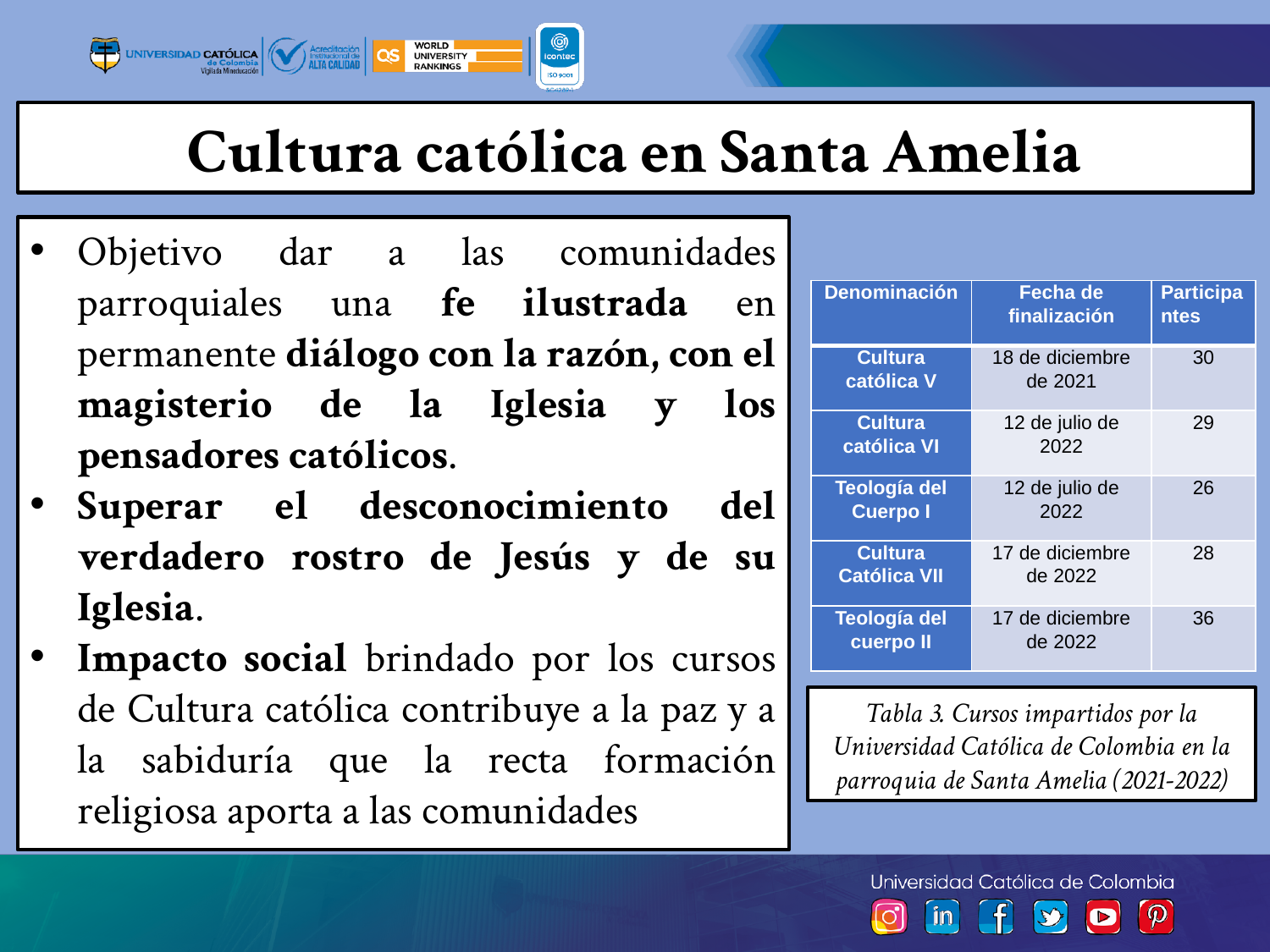

Cultura católica en Santa Amelia
Objetivo dar a las comunidades parroquiales una fe ilustrada en permanente diálogo con la razón, con el magisterio de la Iglesia y los pensadores católicos.
Superar el desconocimiento del verdadero rostro de Jesús y de su Iglesia.
Impacto social brindado por los cursos de Cultura católica contribuye a la paz y a la sabiduría que la recta formación religiosa aporta a las comunidades
| Denominación | Fecha de finalización | Participantes |
| --- | --- | --- |
| Cultura católica V | 18 de diciembre de 2021 | 30 |
| Cultura católica VI | 12 de julio de 2022 | 29 |
| Teología del Cuerpo I | 12 de julio de 2022 | 26 |
| Cultura Católica VII | 17 de diciembre de 2022 | 28 |
| Teología del cuerpo II | 17 de diciembre de 2022 | 36 |
Tabla 3. Cursos impartidos por la Universidad Católica de Colombia en la parroquia de Santa Amelia (2021-2022)